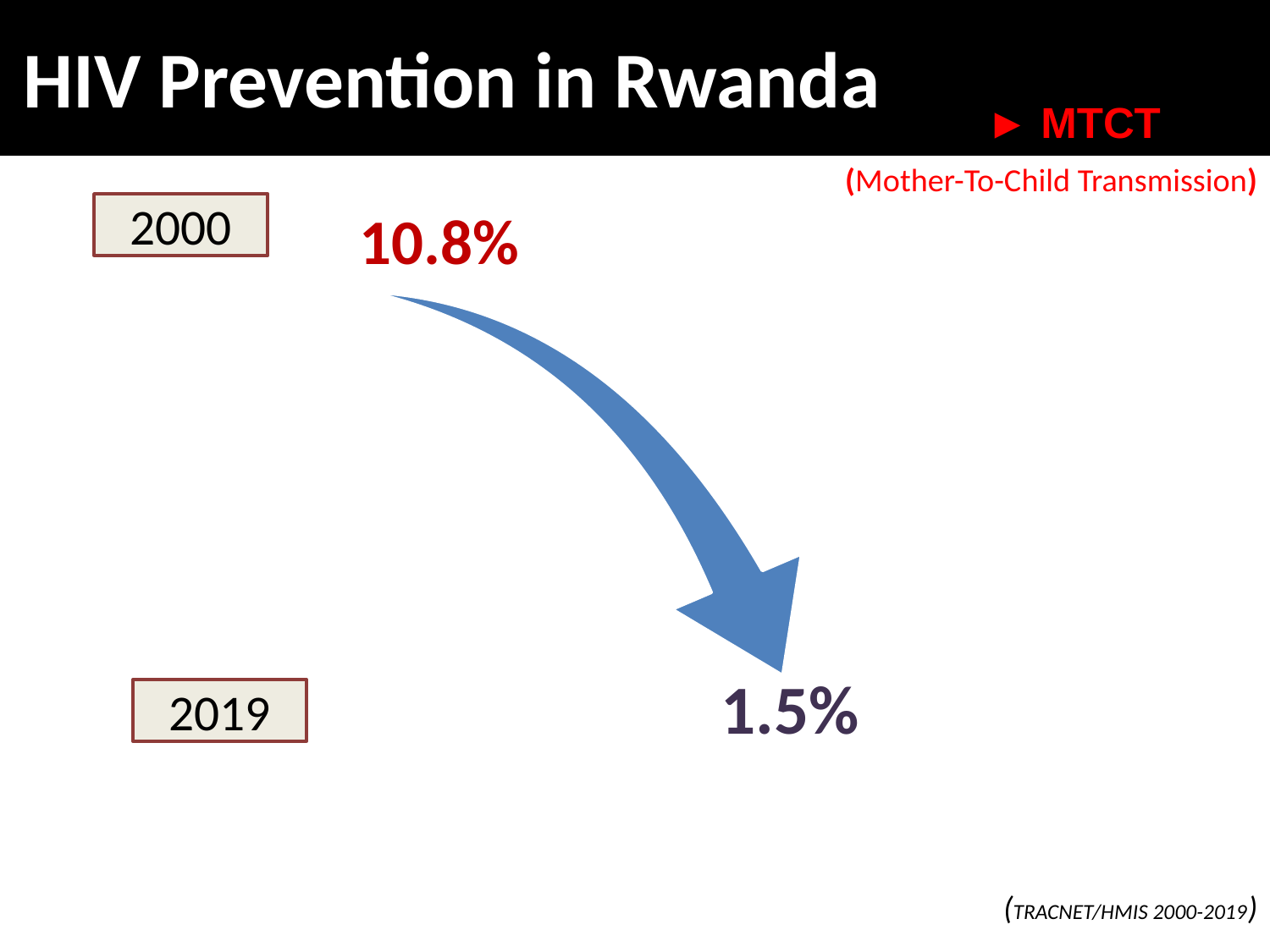

HIV Prevention in Rwanda
Mother-To-Child Transmission
► MTCT
(Mother-To-Child Transmission)
2000
10.8%
1.5%
45.8%
2019
(TRACNET/HMIS 2000-2019)